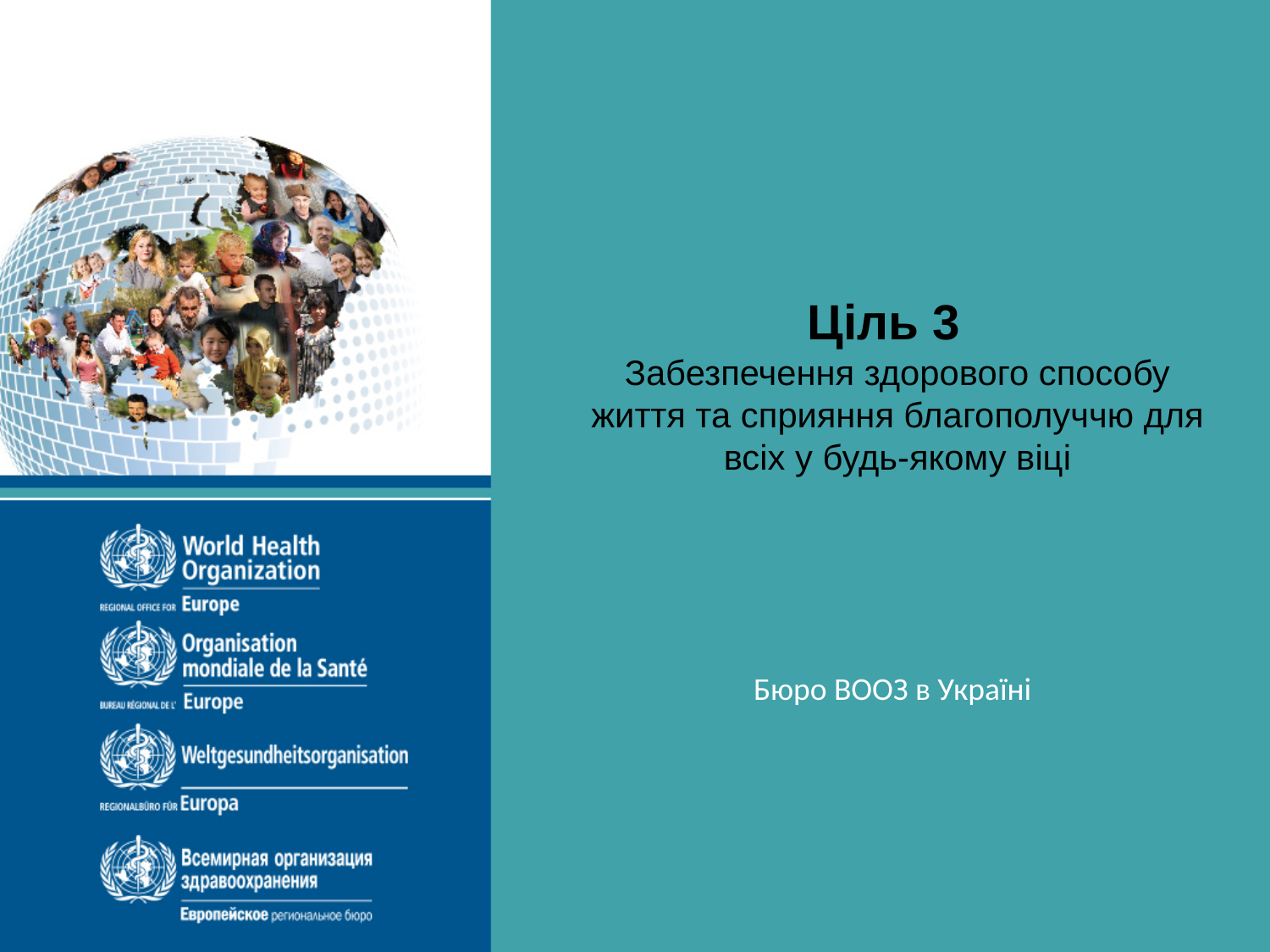

Ціль 3
Забезпечення здорового способу життя та сприяння благополуччю для всіх у будь-якому віці
Бюро ВООЗ в Україні